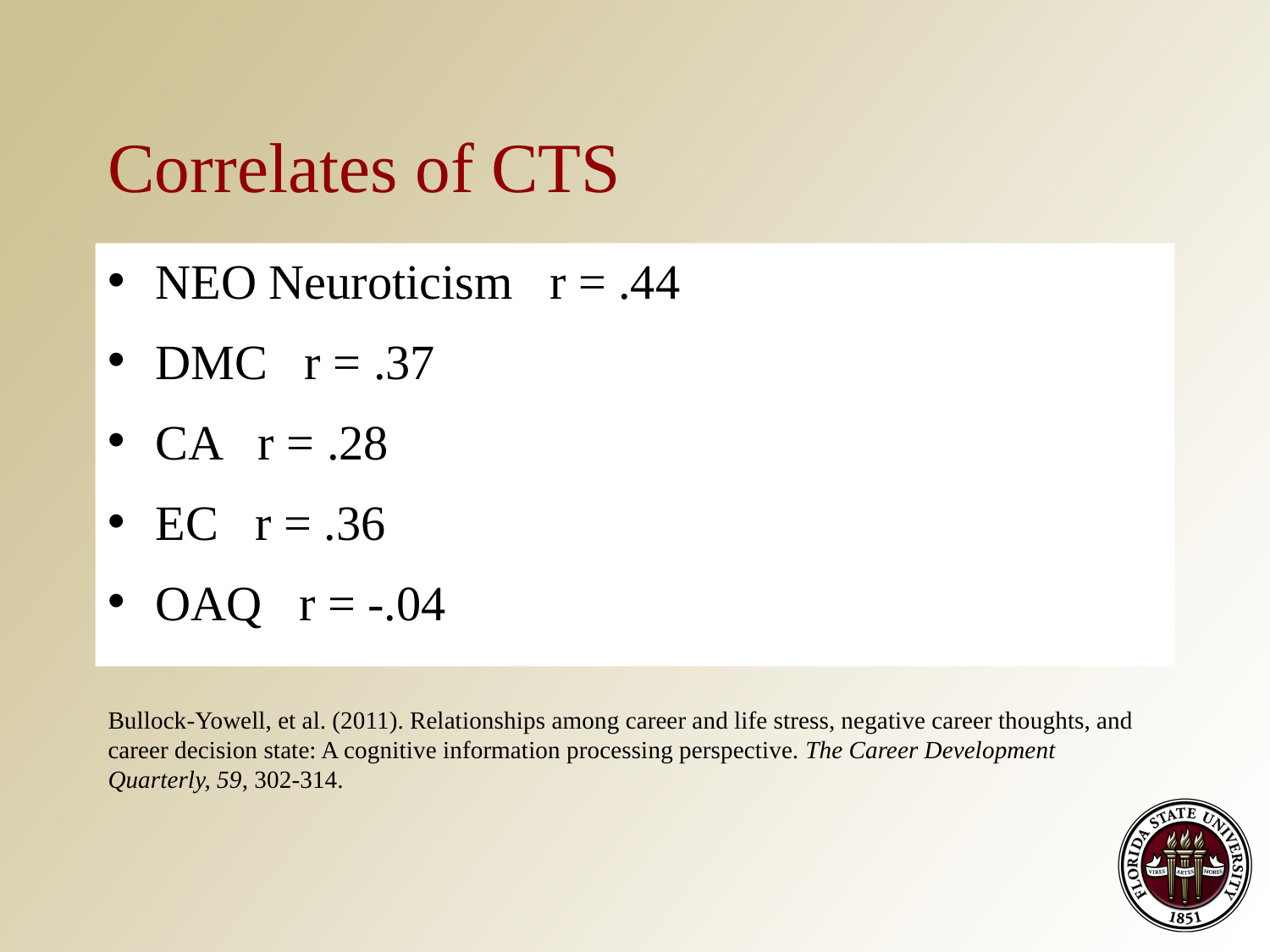

# Correlates of CTS
NEO Neuroticism   r = .44
DMC   r = .37
CA   r = .28
EC   r = .36
OAQ   r = -.04

Bullock-Yowell, et al. (2011). Relationships among career and life stress, negative career thoughts, and career decision state: A cognitive information processing perspective. The Career Development Quarterly, 59, 302-314.